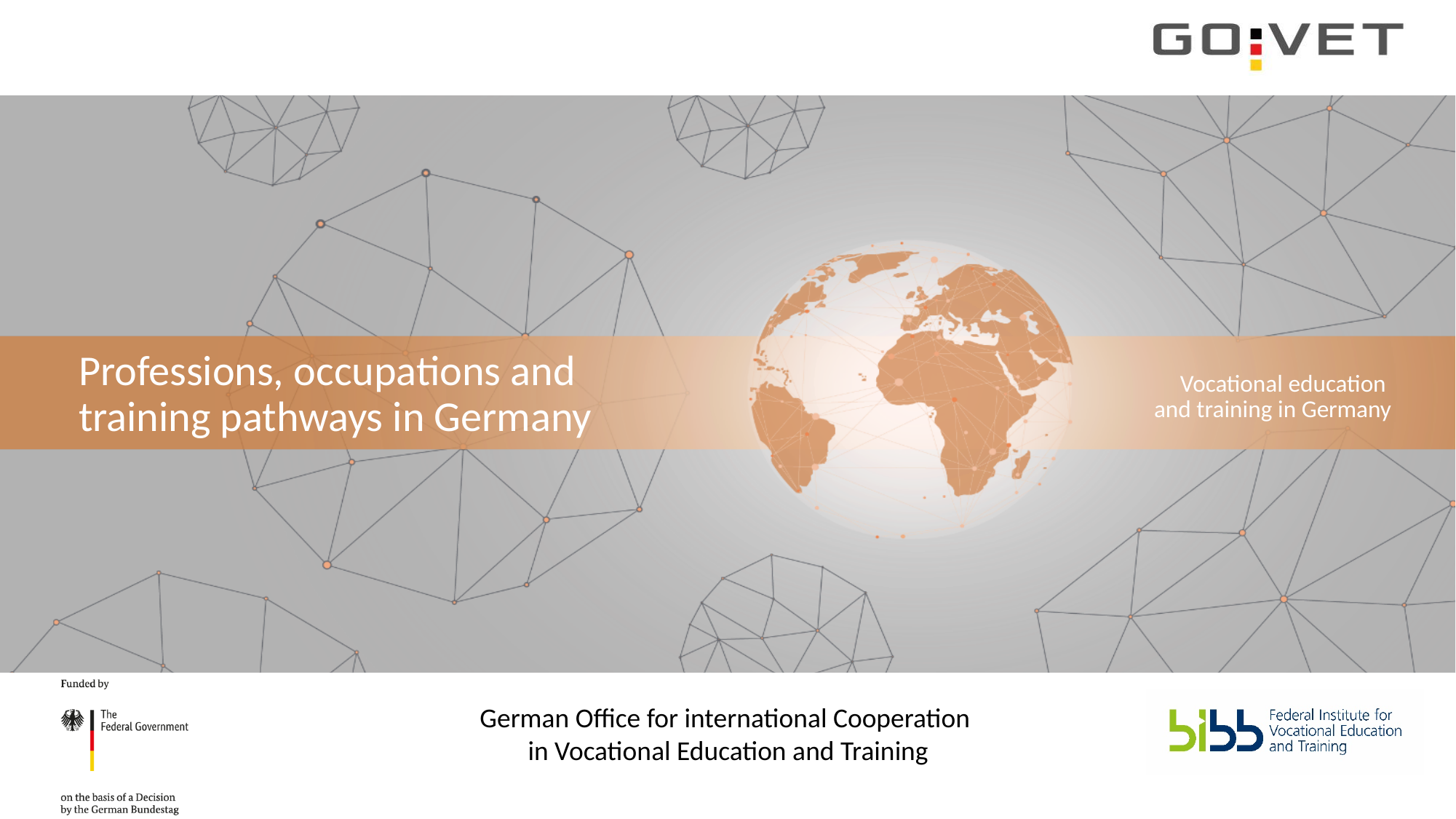

Professions, occupations and
training pathways in Germany
Vocational education
and training in Germany